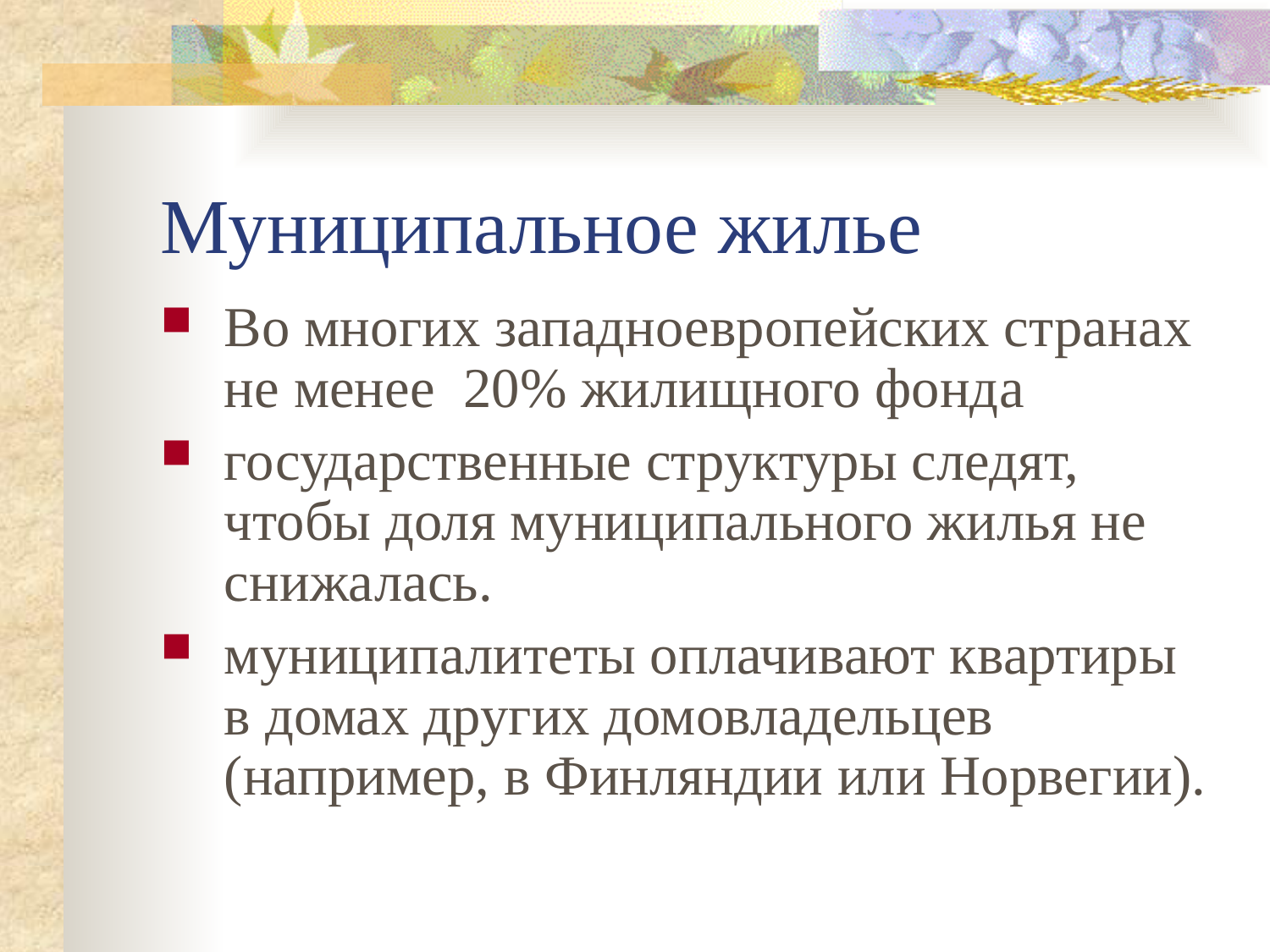

# Муниципальное жилье
Во многих западноевропейских странах не менее  20% жилищного фонда
государственные структуры следят, чтобы доля муниципального жилья не снижалась.
муниципалитеты оплачивают квартиры в домах других домовладельцев (например, в Финляндии или Норвегии).